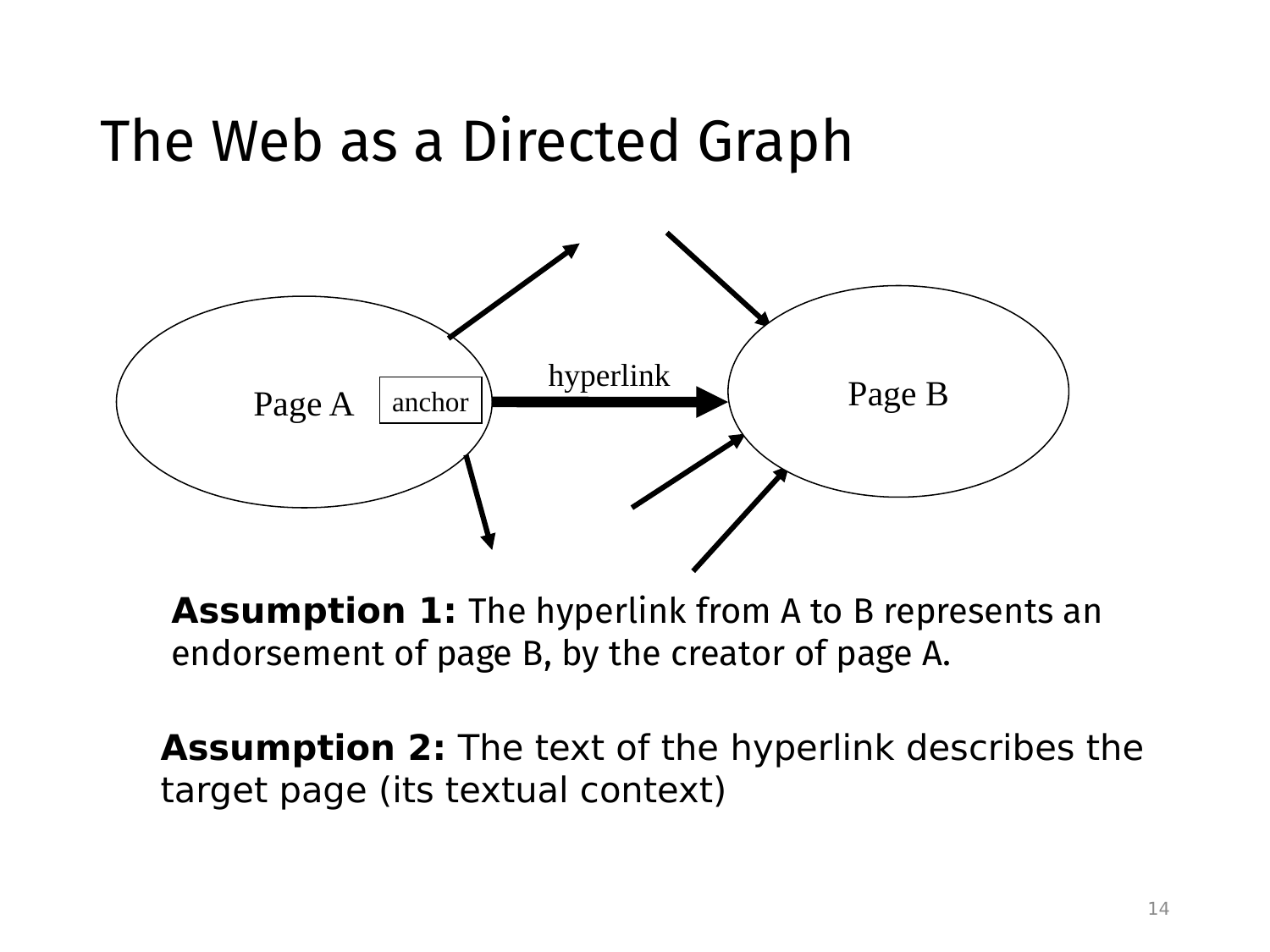

# The Web as a Directed Graph

Page B
Page A
hyperlink
anchor

Assumption 1: The hyperlink from A to B represents an endorsement of page B, by the creator of page A.

Assumption 2: The text of the hyperlink describes the target page (its textual context)
14